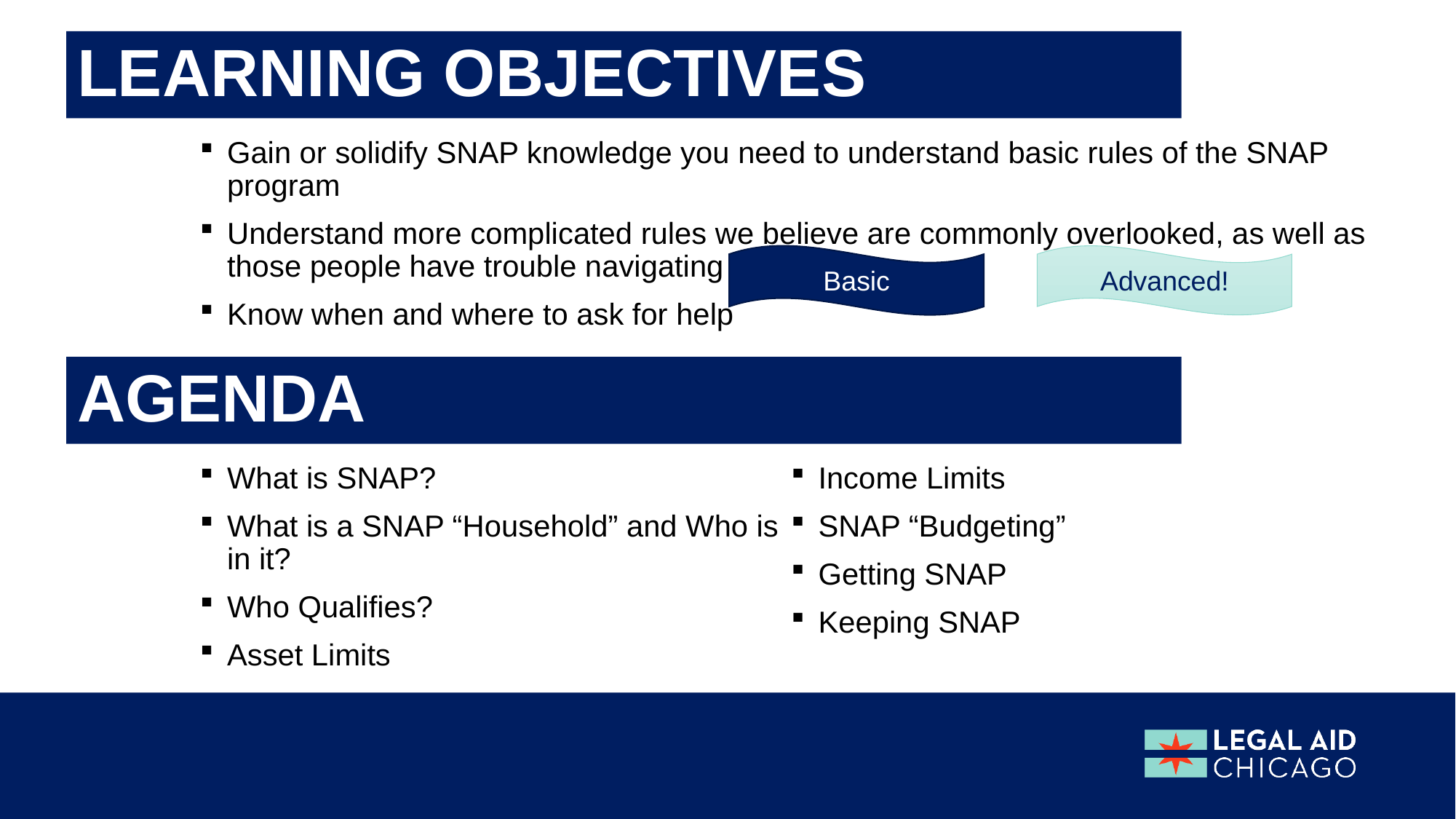

# Learning objectives
Gain or solidify SNAP knowledge you need to understand basic rules of the SNAP program
Understand more complicated rules we believe are commonly overlooked, as well as those people have trouble navigating
Know when and where to ask for help
Basic
Advanced!
Agenda
What is SNAP?
What is a SNAP “Household” and Who is in it?
Who Qualifies?
Asset Limits
Income Limits
SNAP “Budgeting”
Getting SNAP
Keeping SNAP